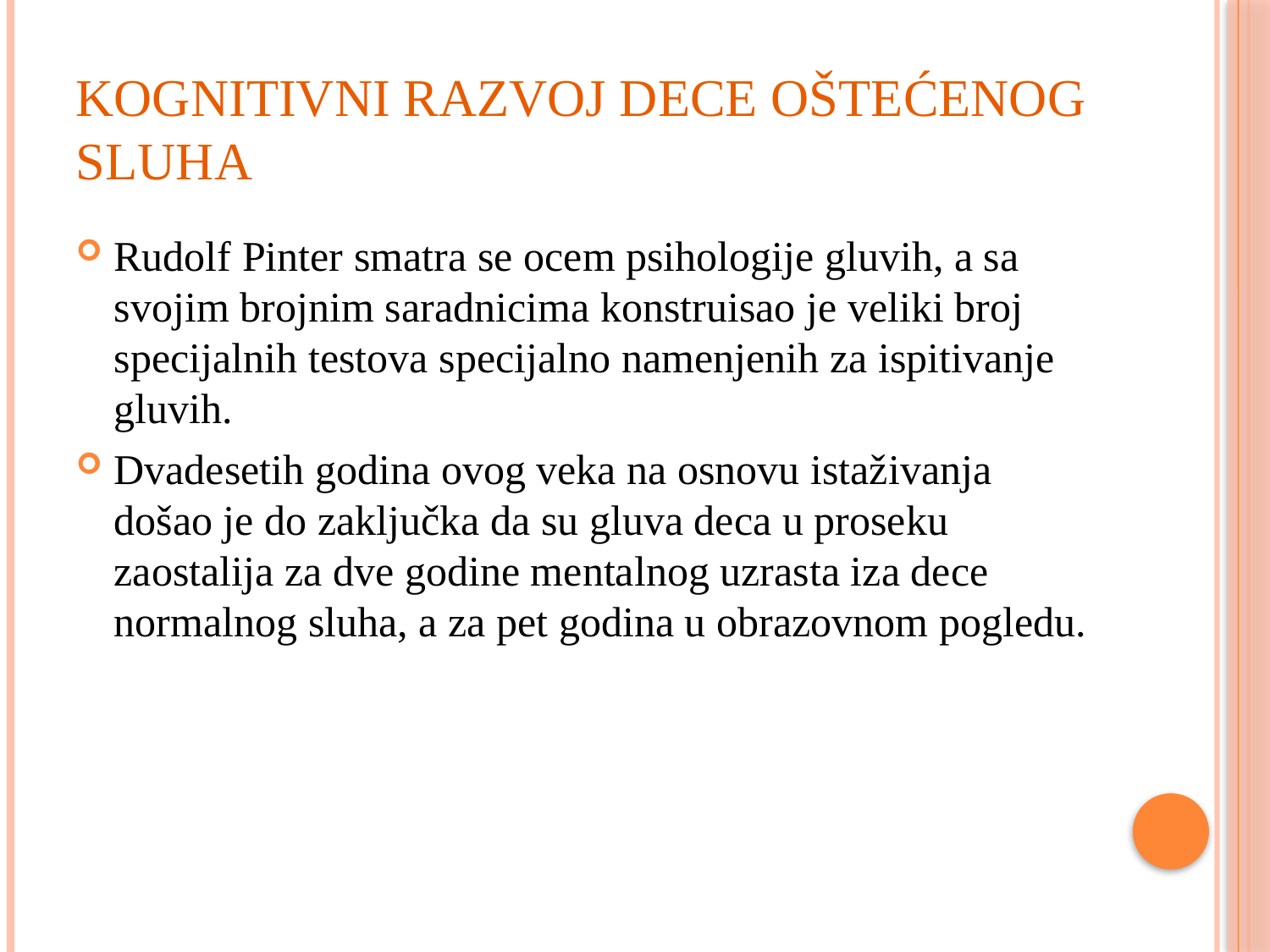

# KOGNITIVNI RAZVOJ DECE OŠTEĆENOG SLUHA
Rudolf Pinter smatra se ocem psihologije gluvih, a sa svojim brojnim saradnicima konstruisao je veliki broj specijalnih testova specijalno namenjenih za ispitivanje gluvih.
Dvadesetih godina ovog veka na osnovu istaživanja došao je do zaključka da su gluva deca u proseku zaostalija za dve godine mentalnog uzrasta iza dece normalnog sluha, a za pet godina u obrazovnom pogledu.